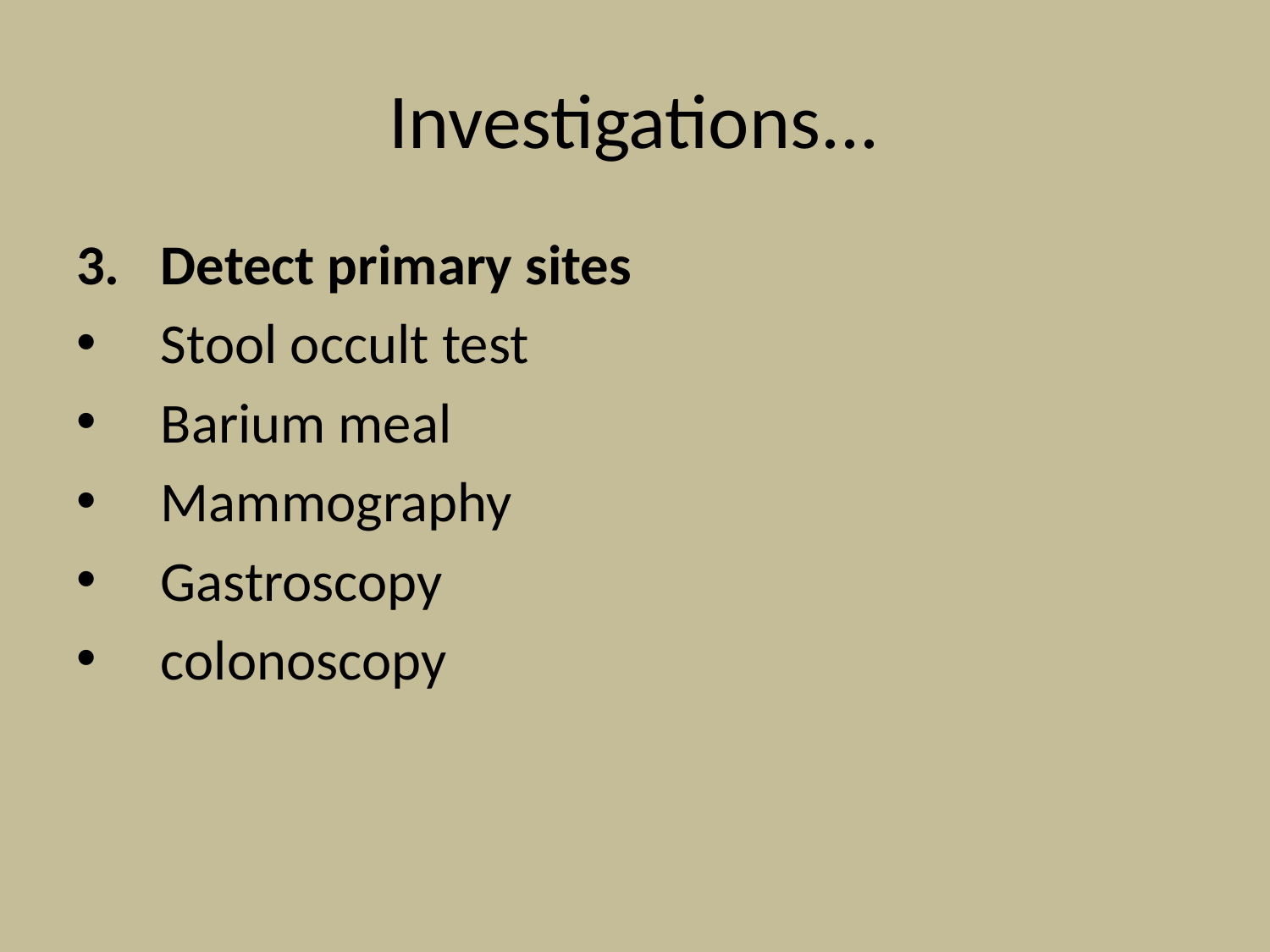

# Investigations...
Detect primary sites
Stool occult test
Barium meal
Mammography
Gastroscopy
colonoscopy